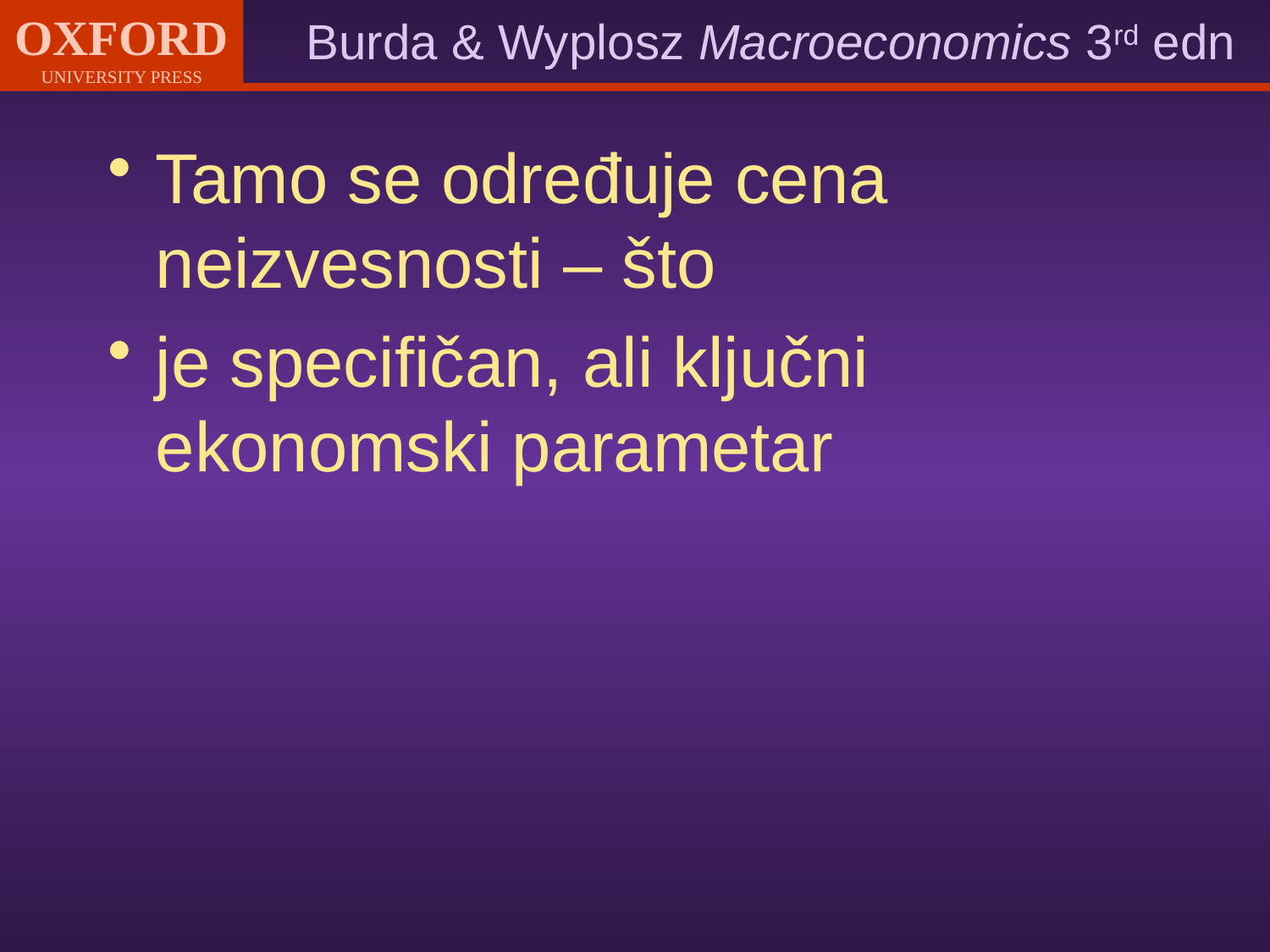

Tamo se određuje cena neizvesnosti – što
je specifičan, ali ključni ekonomski parametar

#